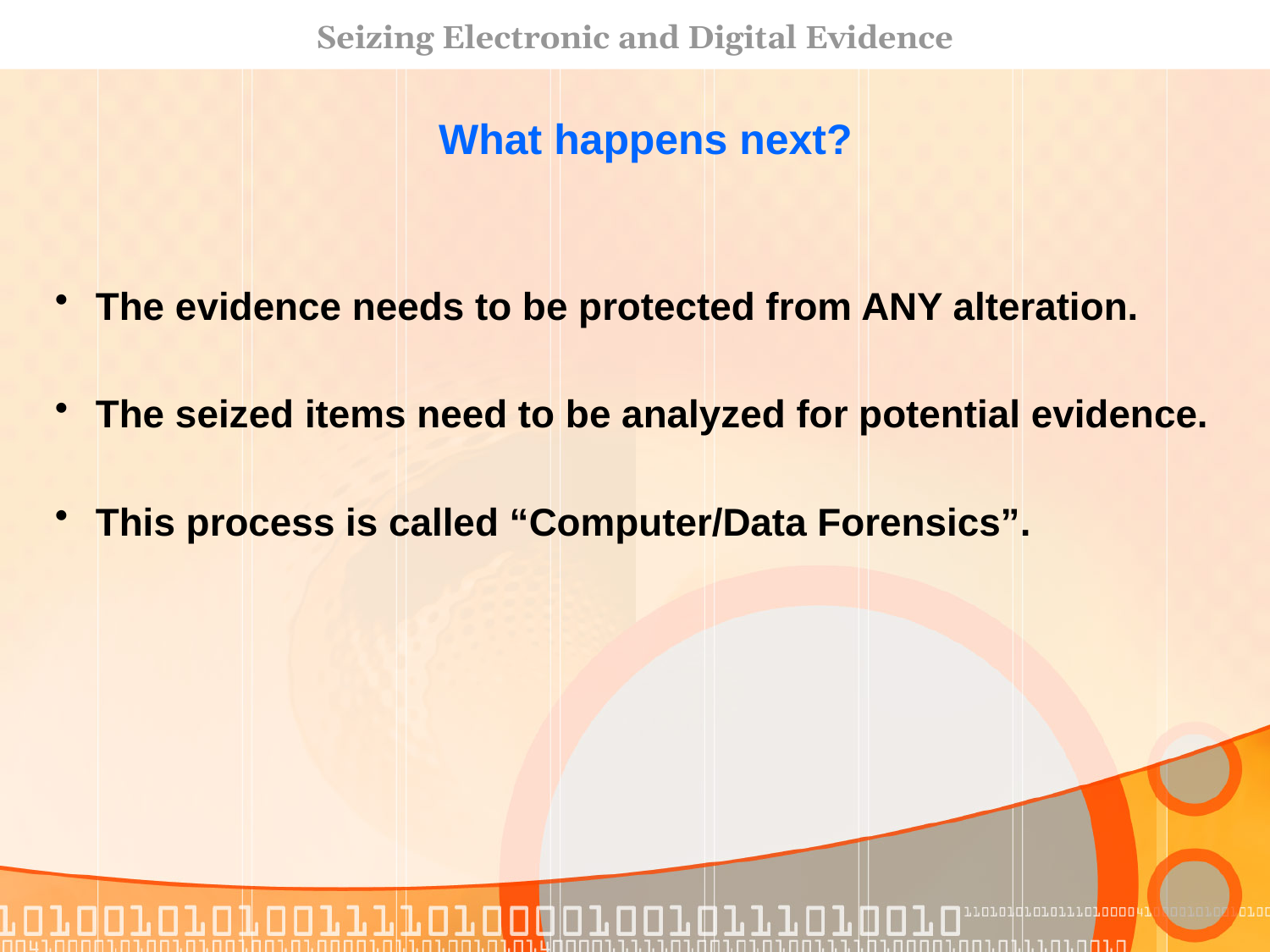

Seizing Electronic and Digital Evidence
What happens next?
 The evidence needs to be protected from ANY alteration.

 The seized items need to be analyzed for potential evidence.

 This process is called “Computer/Data Forensics”.